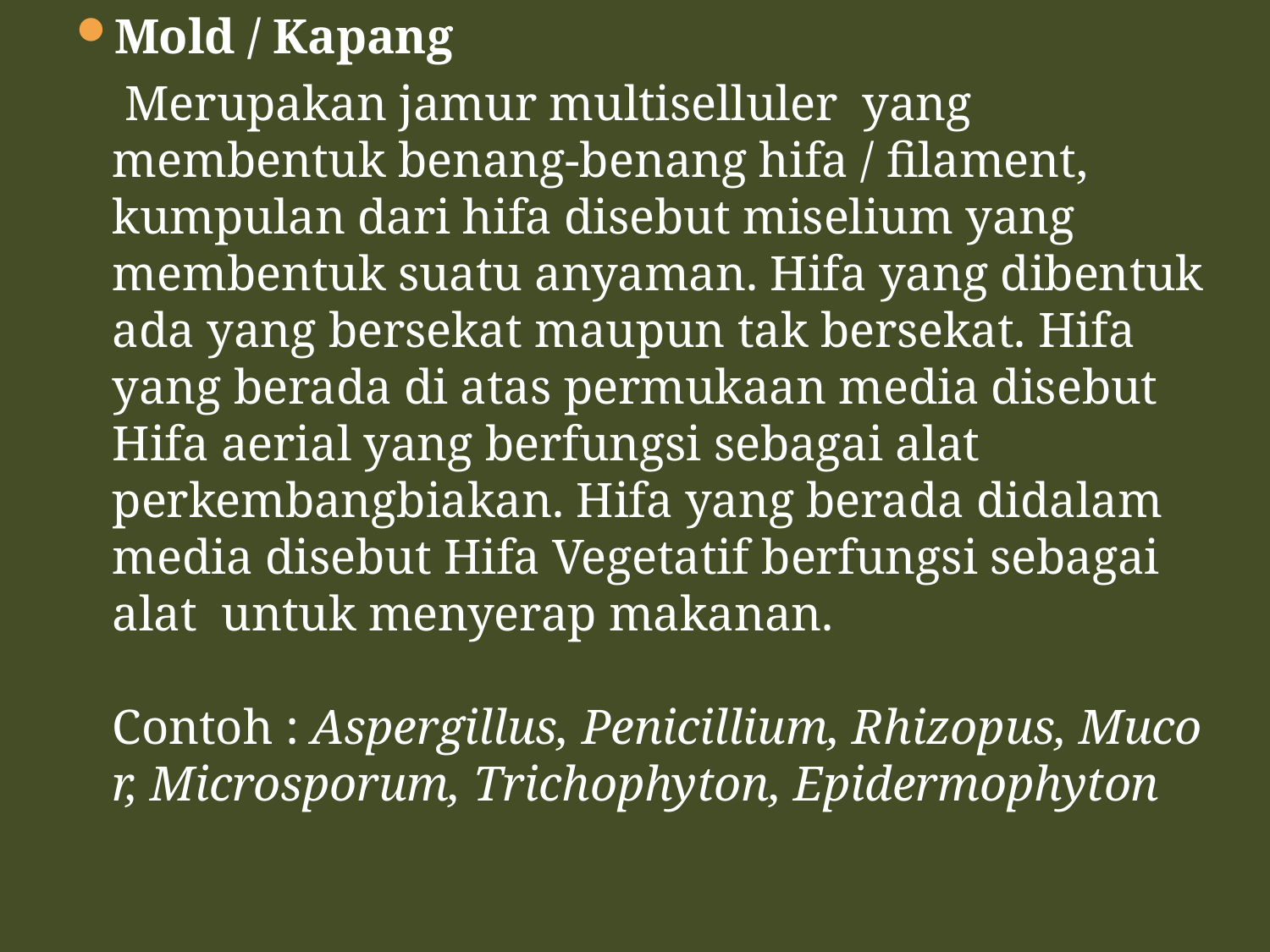

Mold / Kapang
    Merupakan jamur multiselluler  yang membentuk benang-benang hifa / filament, kumpulan dari hifa disebut miselium yang membentuk suatu anyaman. Hifa yang dibentuk ada yang bersekat maupun tak bersekat. Hifa yang berada di atas permukaan media disebut Hifa aerial yang berfungsi sebagai alat perkembangbiakan. Hifa yang berada didalam media disebut Hifa Vegetatif berfungsi sebagai alat  untuk menyerap makanan.
Contoh : Aspergillus, Penicillium, Rhizopus, Mucor, Microsporum, Trichophyton, Epidermophyton